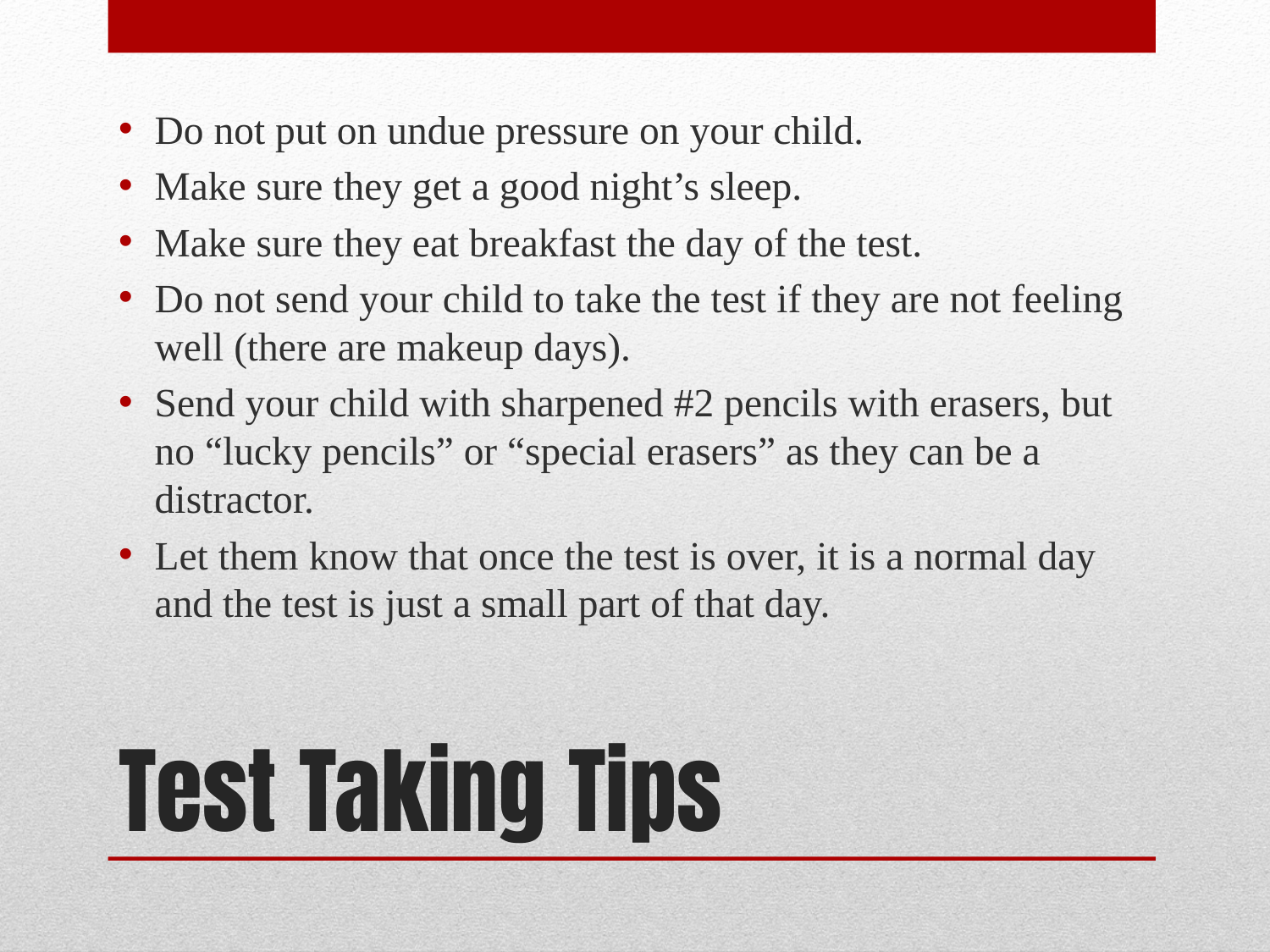

Do not put on undue pressure on your child.
Make sure they get a good night’s sleep.
Make sure they eat breakfast the day of the test.
Do not send your child to take the test if they are not feeling well (there are makeup days).
Send your child with sharpened #2 pencils with erasers, but no “lucky pencils” or “special erasers” as they can be a distractor.
Let them know that once the test is over, it is a normal day and the test is just a small part of that day.
# Test Taking Tips